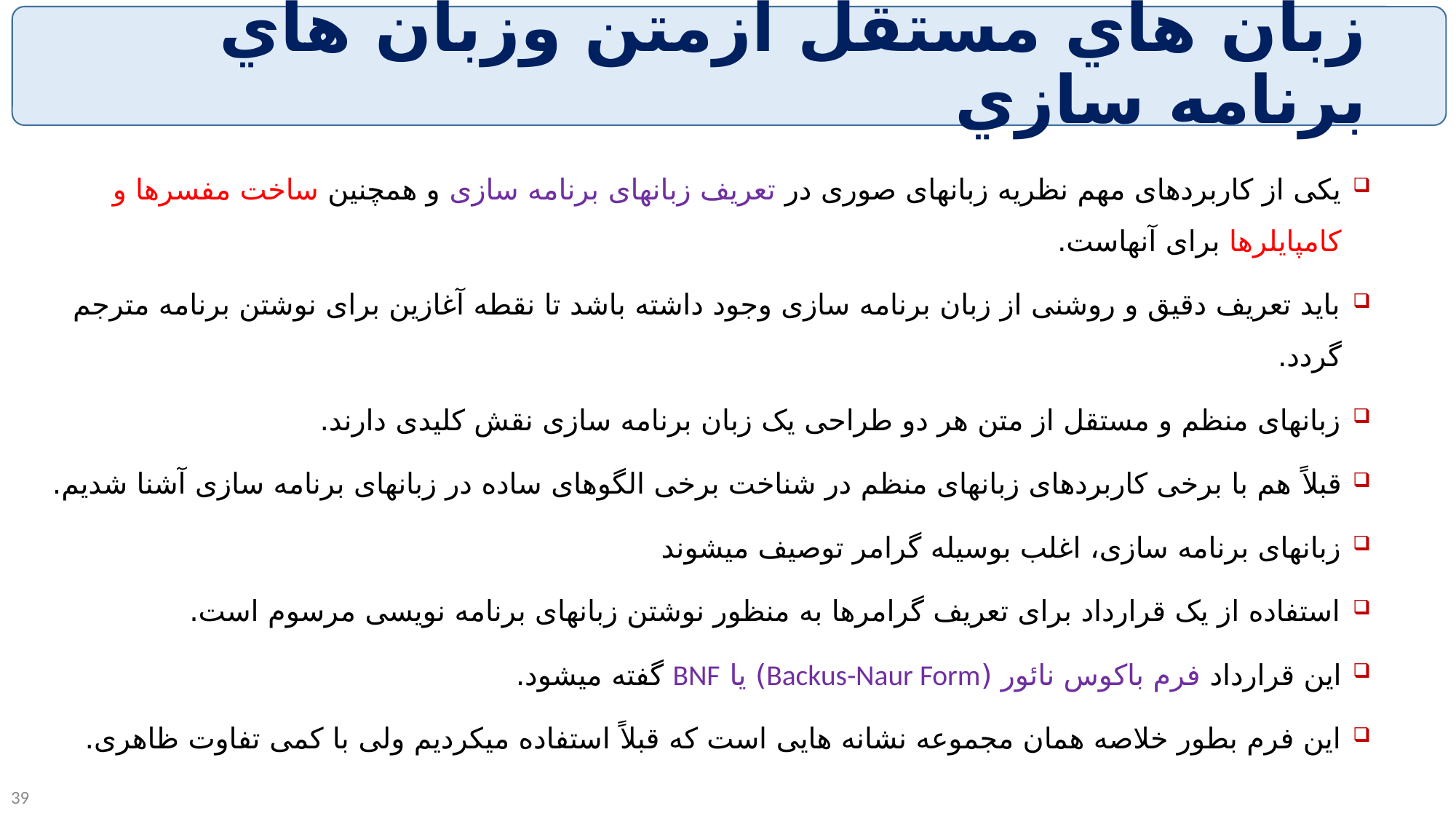

# زبان هاي مستقل ازمتن وزبان هاي برنامه سازي
یکی از کاربردهای مهم نظریه زبانهای صوری در تعریف زبانهای برنامه سازی و همچنین ساخت مفسرها و کامپایلرها برای آنهاست.
باید تعریف دقیق و روشنی از زبان برنامه سازی وجود داشته باشد تا نقطه آغازین برای نوشتن برنامه مترجم گردد.
زبانهای منظم و مستقل از متن هر دو طراحی یک زبان برنامه سازی نقش کلیدی دارند.
قبلاً هم با برخی کاربردهای زبانهای منظم در شناخت برخی الگوهای ساده در زبانهای برنامه سازی آشنا شدیم.
زبانهای برنامه سازی، اغلب بوسیله گرامر توصیف میشوند
استفاده از یک قرارداد برای تعریف گرامرها به منظور نوشتن زبانهای برنامه نویسی مرسوم است.
این قرارداد فرم باکوس نائور (Backus-Naur Form) یا BNF گفته میشود.
این فرم بطور خلاصه همان مجموعه نشانه هایی است که قبلاً استفاده میکردیم ولی با کمی تفاوت ظاهری.
39